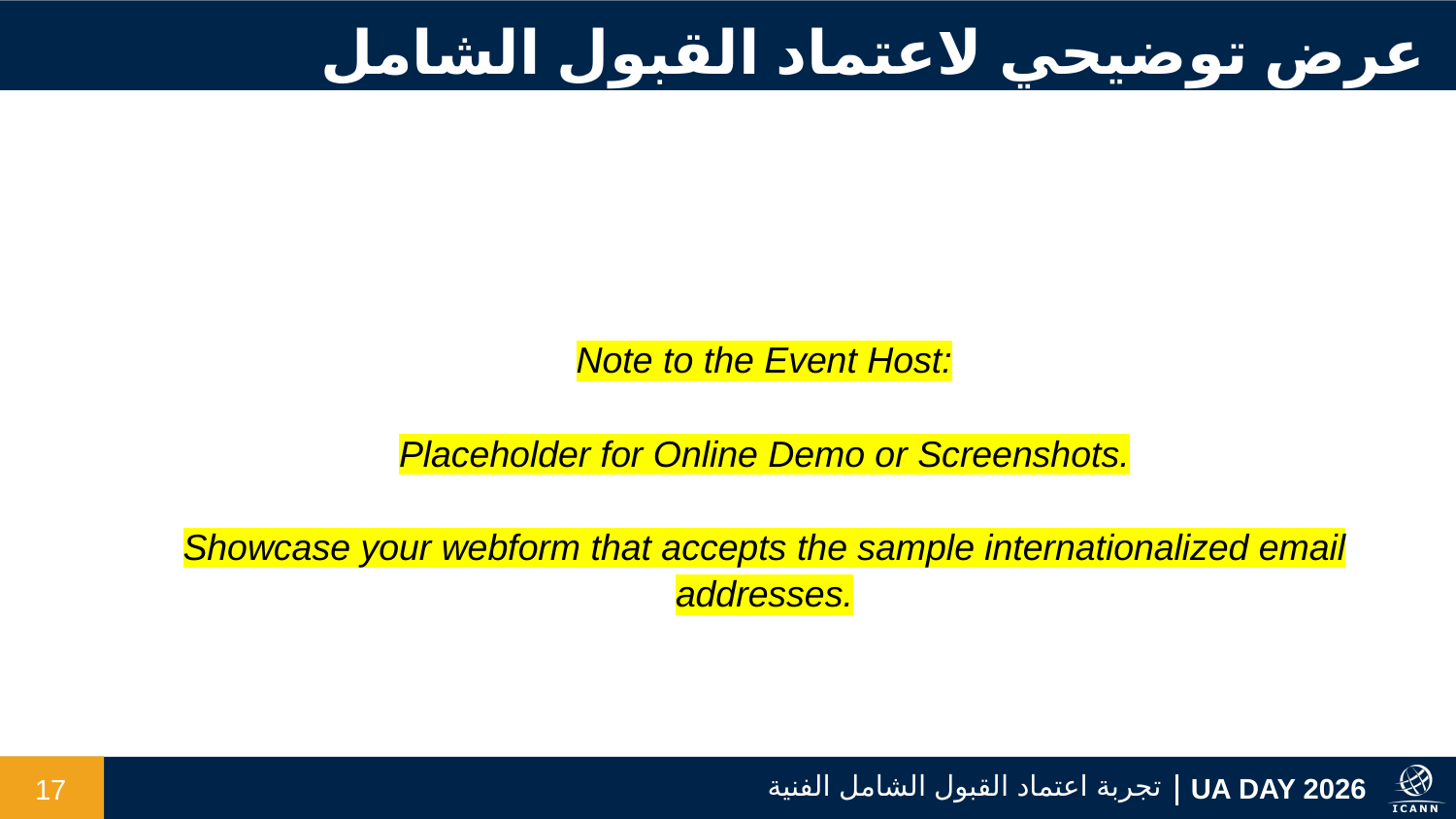

عرض توضيحي لاعتماد القبول الشامل
Note to the Event Host:
Placeholder for Online Demo or Screenshots.

Showcase your webform that accepts the sample internationalized email addresses.